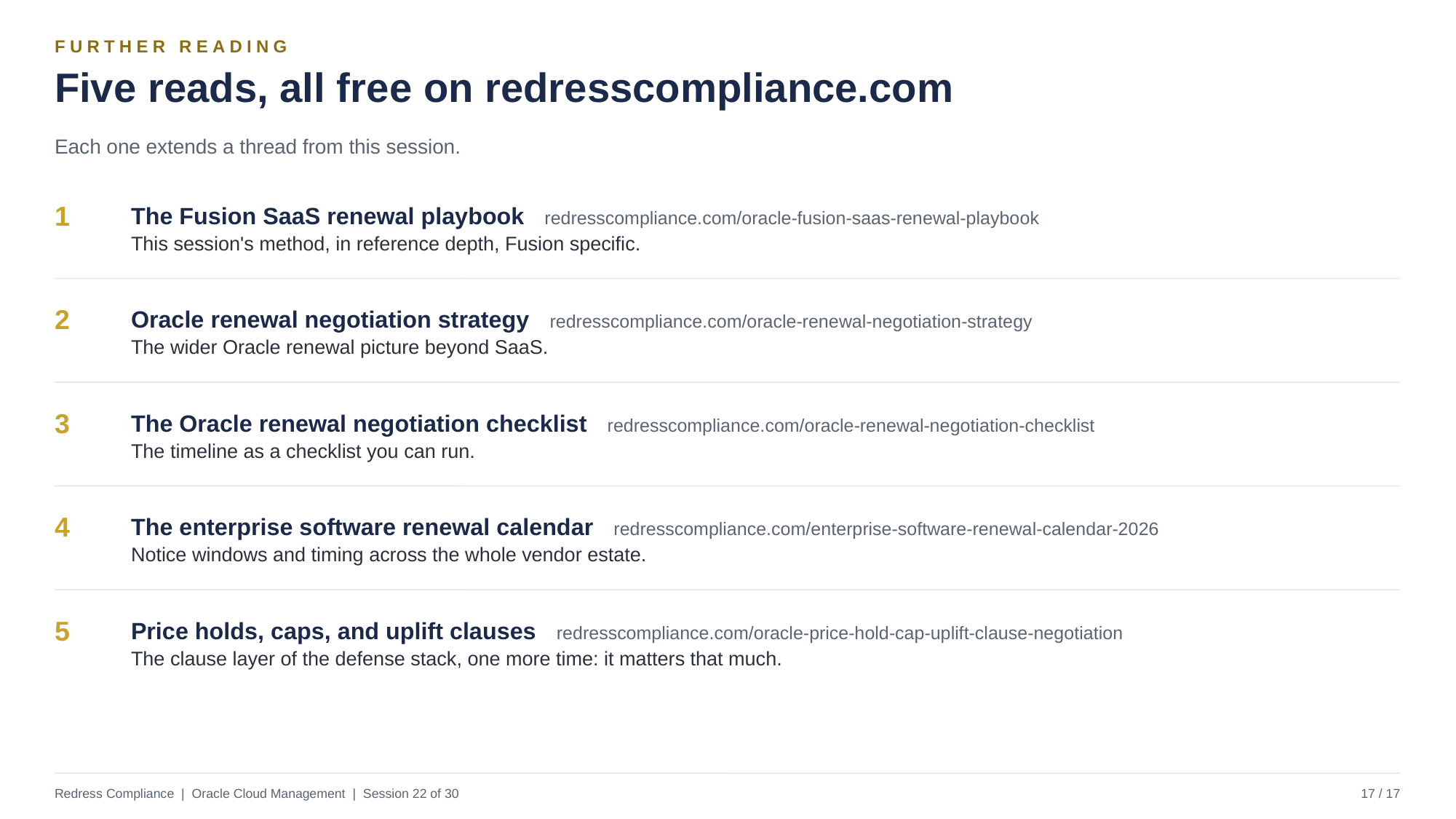

FURTHER READING
Five reads, all free on redresscompliance.com
Each one extends a thread from this session.
The Fusion SaaS renewal playbook    redresscompliance.com/oracle-fusion-saas-renewal-playbook
This session's method, in reference depth, Fusion specific.
1

Oracle renewal negotiation strategy    redresscompliance.com/oracle-renewal-negotiation-strategy
The wider Oracle renewal picture beyond SaaS.
2

The Oracle renewal negotiation checklist    redresscompliance.com/oracle-renewal-negotiation-checklist
The timeline as a checklist you can run.
3

The enterprise software renewal calendar    redresscompliance.com/enterprise-software-renewal-calendar-2026
Notice windows and timing across the whole vendor estate.
4

Price holds, caps, and uplift clauses    redresscompliance.com/oracle-price-hold-cap-uplift-clause-negotiation
The clause layer of the defense stack, one more time: it matters that much.
5

Redress Compliance  |  Oracle Cloud Management  |  Session 22 of 30
17 / 17